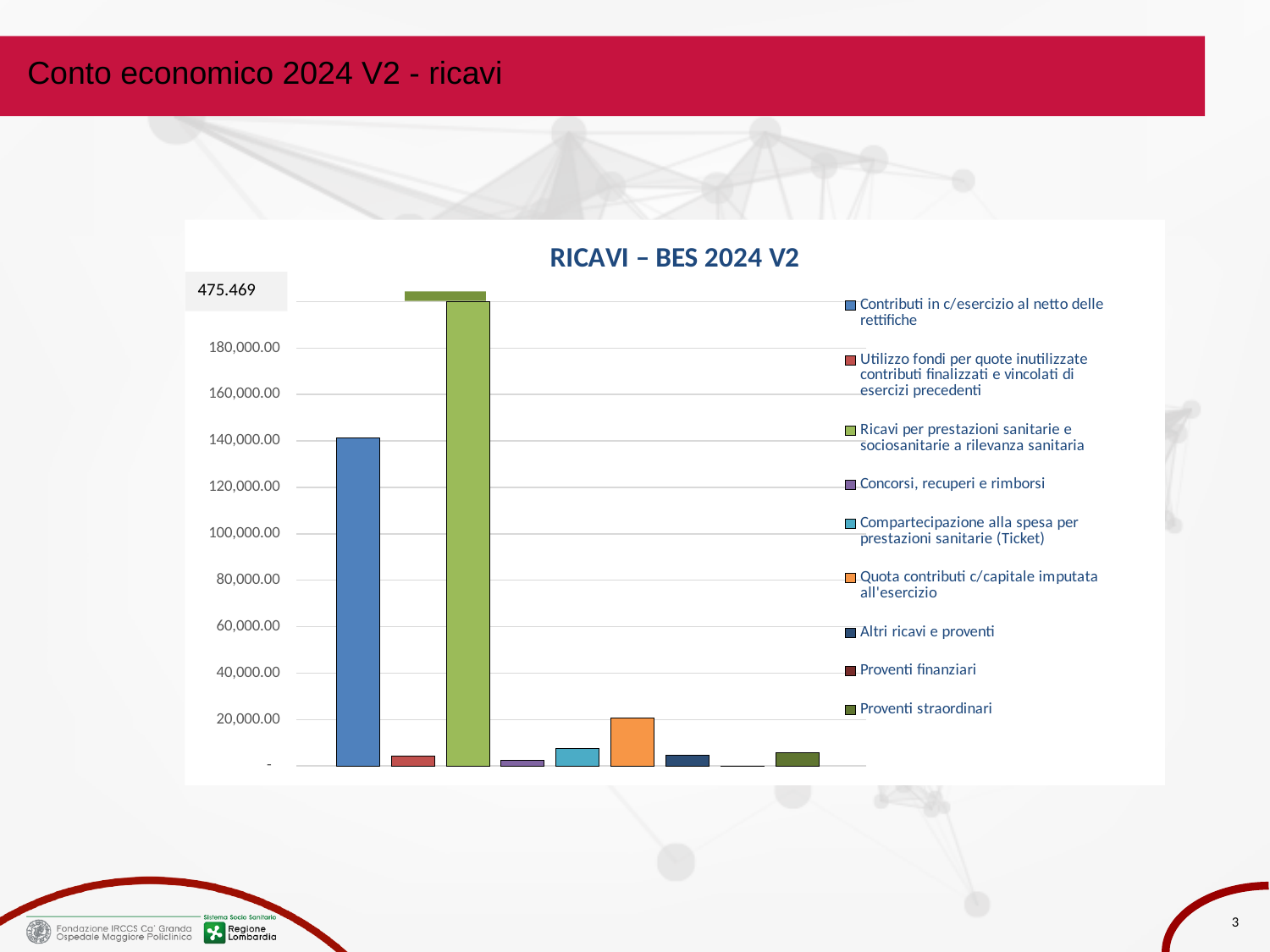

Conto economico 2024 V2 - ricavi

### Chart: RICAVI – BES 2024 V2

| Category | Contributi in c/esercizio al netto delle rettifiche | Utilizzo fondi per quote inutilizzate contributi finalizzati e vincolati di esercizi precedenti | Ricavi per prestazioni sanitarie e sociosanitarie a rilevanza sanitaria | Concorsi, recuperi e rimborsi | Compartecipazione alla spesa per prestazioni sanitarie (Ticket) | Quota contributi c/capitale imputata all'esercizio | Altri ricavi e proventi | Proventi finanziari | Proventi straordinari |
|---|---|---|---|---|---|---|---|---|---|
475.469

3